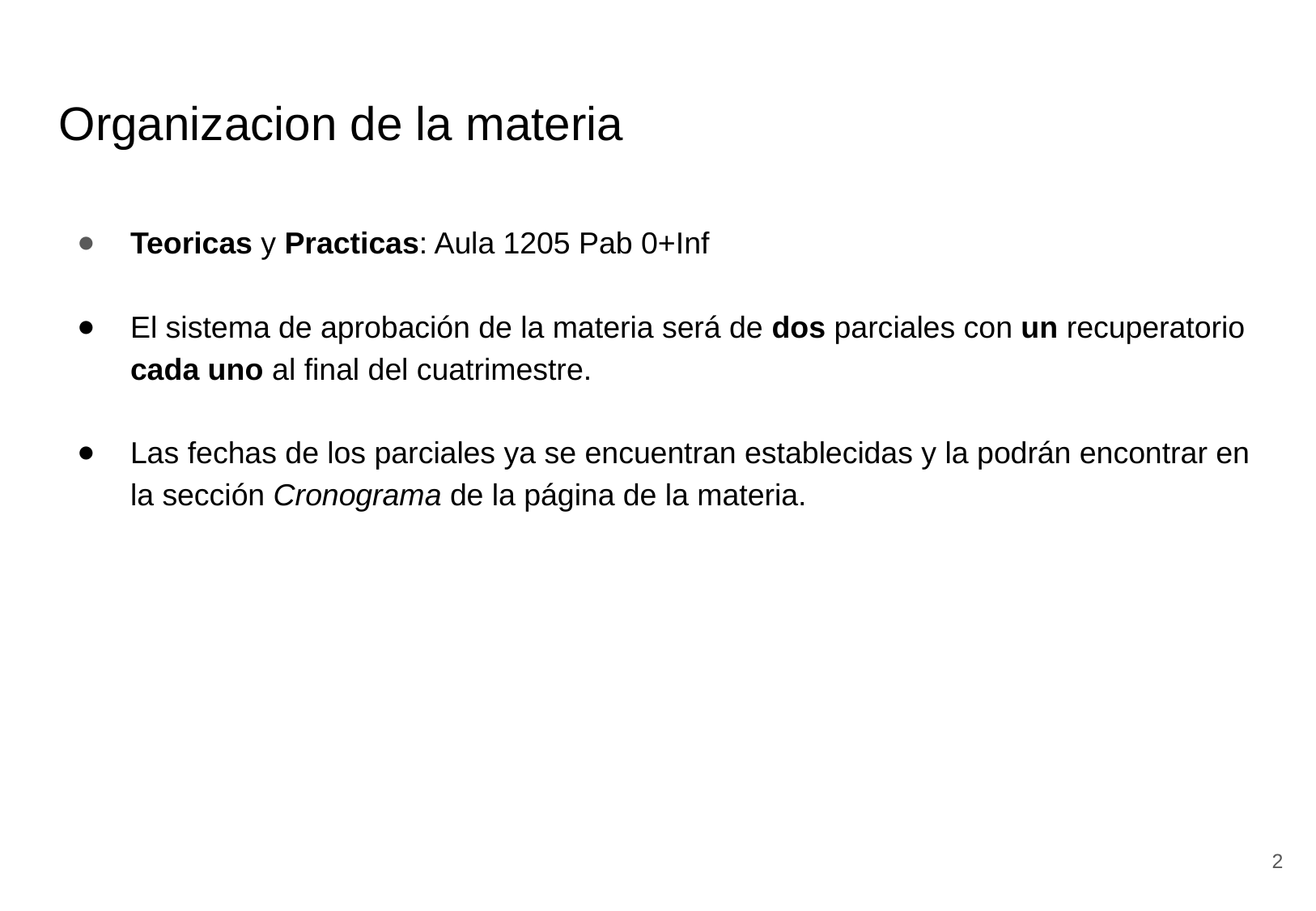

# Organizacion de la materia
Teoricas y Practicas: Aula 1205 Pab 0+Inf

El sistema de aprobación de la materia será de dos parciales con un recuperatorio cada uno al final del cuatrimestre.

Las fechas de los parciales ya se encuentran establecidas y la podrán encontrar en la sección Cronograma de la página de la materia.
2